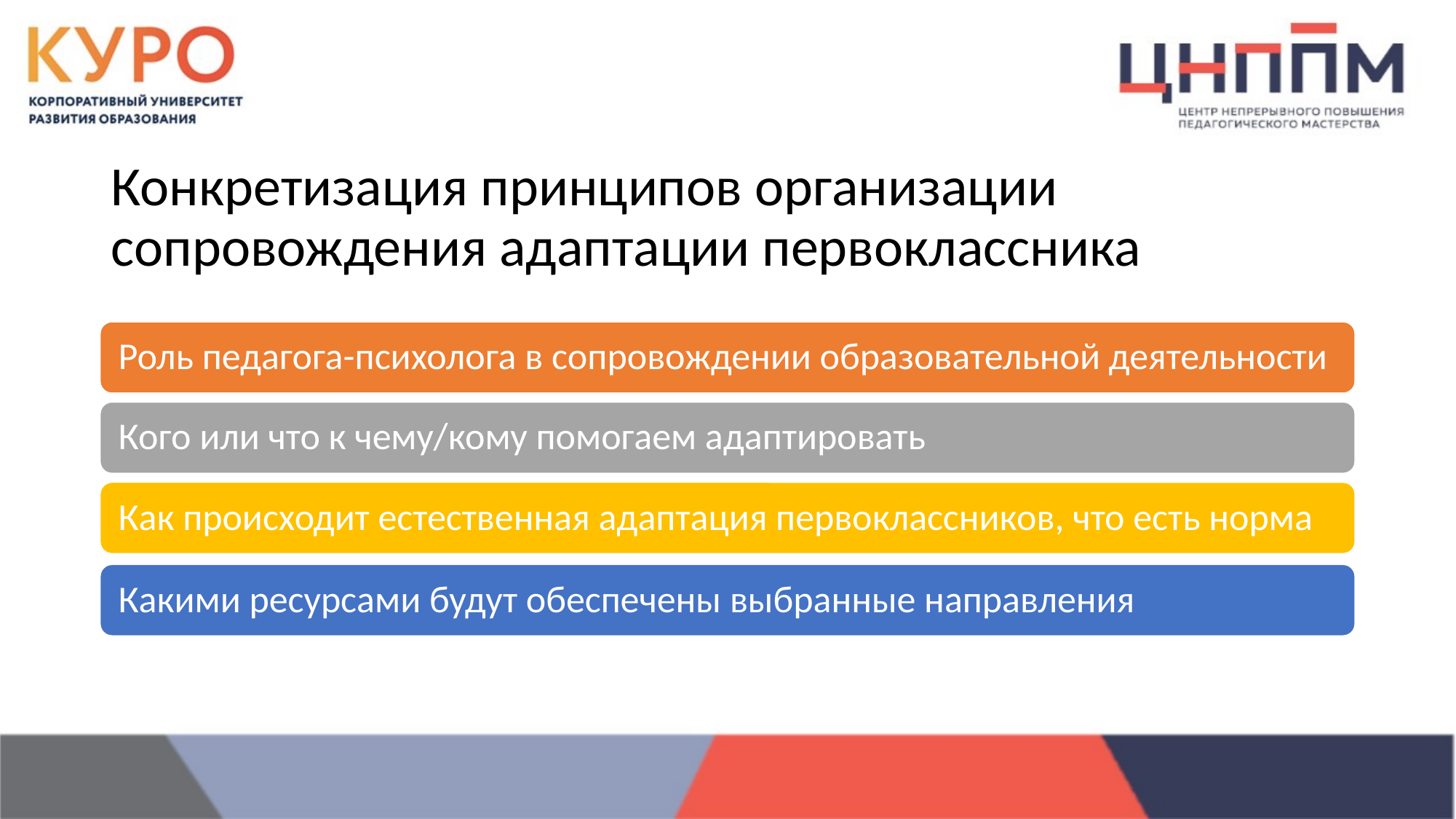

# Конкретизация принципов организации сопровождения адаптации первоклассника
Роль педагога-психолога в сопровождении образовательной деятельности
Кого или что к чему/кому помогаем адаптировать
Как происходит естественная адаптация первоклассников, что есть норма
Какими ресурсами будут обеспечены выбранные направления